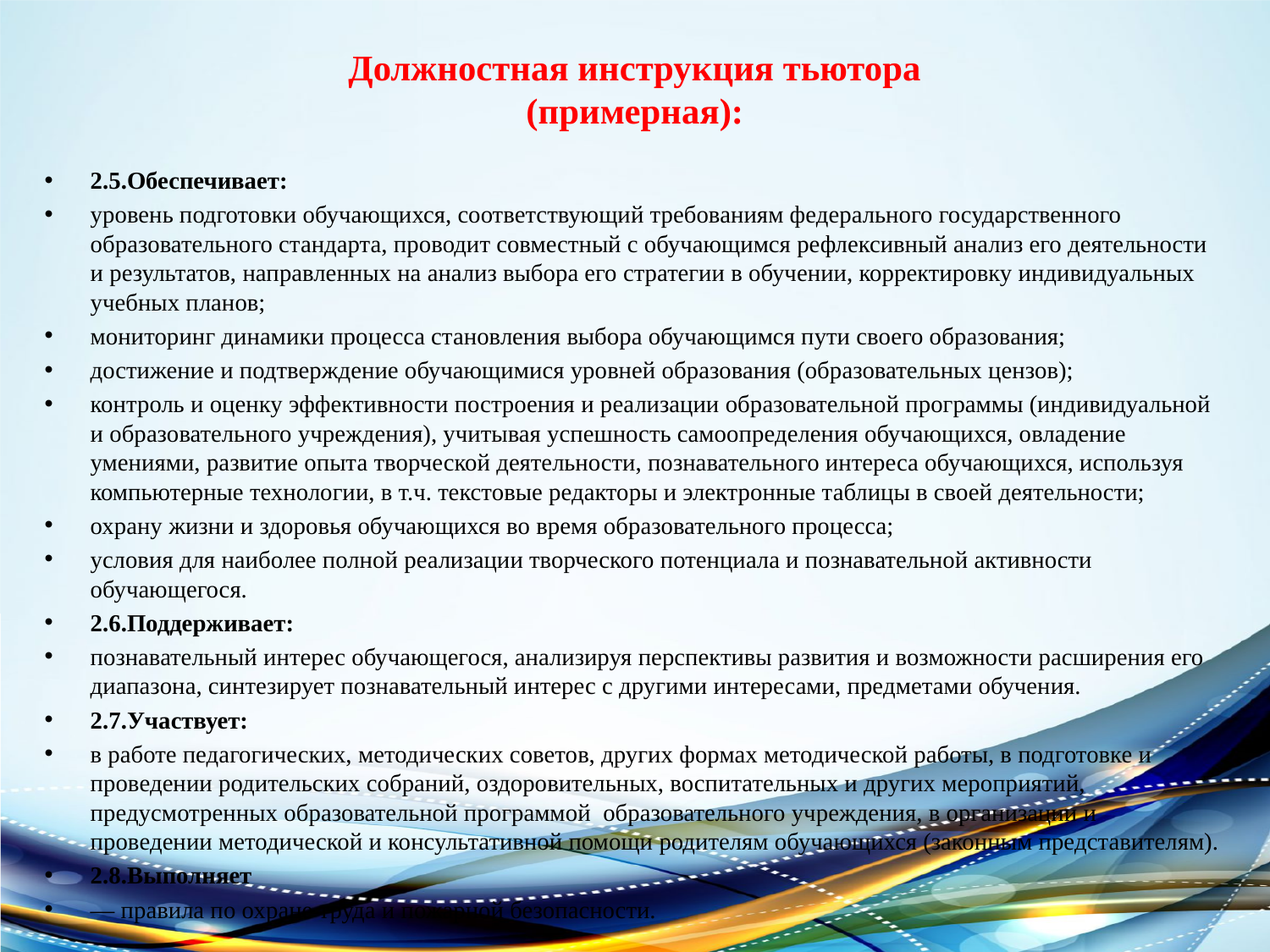

# Должностная инструкция тьютора (примерная):
2.5.Обеспечивает:
уровень подготовки обучающихся, соответствующий требованиям федерального государственного образовательного стандарта, проводит совместный с обучающимся рефлексивный анализ его деятельности и результатов, направленных на анализ выбора его стратегии в обучении, корректировку индивидуальных учебных планов;
мониторинг динамики процесса становления выбора обучающимся пути своего образования;
достижение и подтверждение обучающимися уровней образования (образовательных цензов);
контроль и оценку эффективности построения и реализации образовательной программы (индивидуальной и образовательного учреждения), учитывая успешность самоопределения обучающихся, овладение умениями, развитие опыта творческой деятельности, познавательного интереса обучающихся, используя компьютерные технологии, в т.ч. текстовые редакторы и электронные таблицы в своей деятельности;
охрану жизни и здоровья обучающихся во время образовательного процесса;
условия для наиболее полной реализации творческого потенциала и познавательной активности обучающегося.
2.6.Поддерживает:
познавательный интерес обучающегося, анализируя перспективы развития и возможности расширения его диапазона, синтезирует познавательный интерес с другими интересами, предметами обучения.
2.7.Участвует:
в работе педагогических, методических советов, других формах методической работы, в подготовке и проведении родительских собраний, оздоровительных, воспитательных и других мероприятий, предусмотренных образовательной программой  образовательного учреждения, в организации и проведении методической и консультативной помощи родителям обучающихся (законным представителям).
2.8.Выполняет
— правила по охране труда и пожарной безопасности.